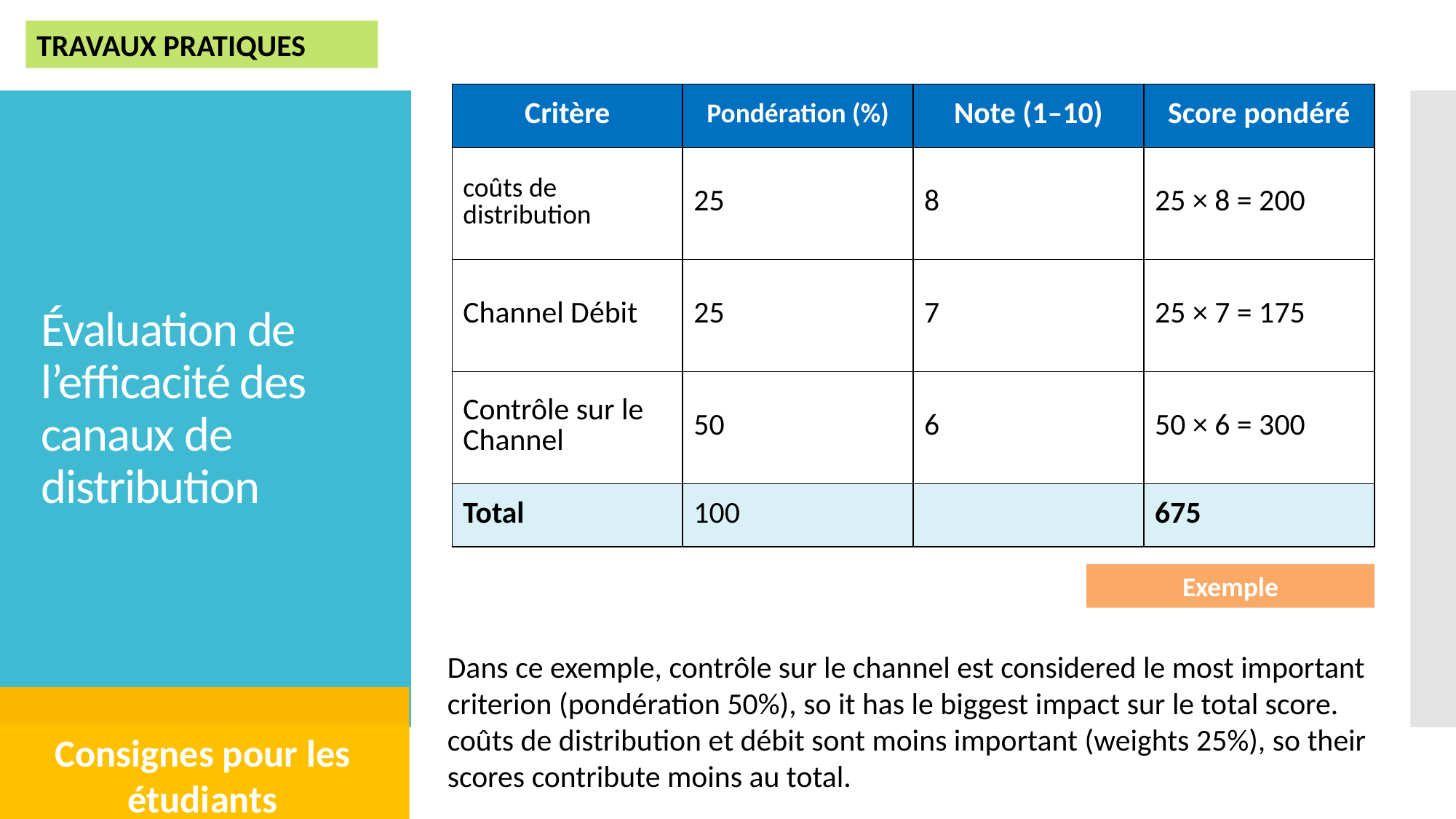

TRAVAUX PRATIQUES
| Critère | Pondération (%) | Note (1–10) | Score pondéré |
| --- | --- | --- | --- |
| coûts de distribution | 25 | 8 | 25 × 8 = 200 |
| Channel Débit | 25 | 7 | 25 × 7 = 175 |
| Contrôle sur le Channel | 50 | 6 | 50 × 6 = 300 |
| Total | 100 |  | 675 |
# Évaluation de l’efficacité des canaux de distribution
Exemple
Dans ce exemple, contrôle sur le channel est considered le most important criterion (pondération 50%), so it has le biggest impact sur le total score. coûts de distribution et débit sont moins important (weights 25%), so their scores contribute moins au total.

Consignes pour les étudiants